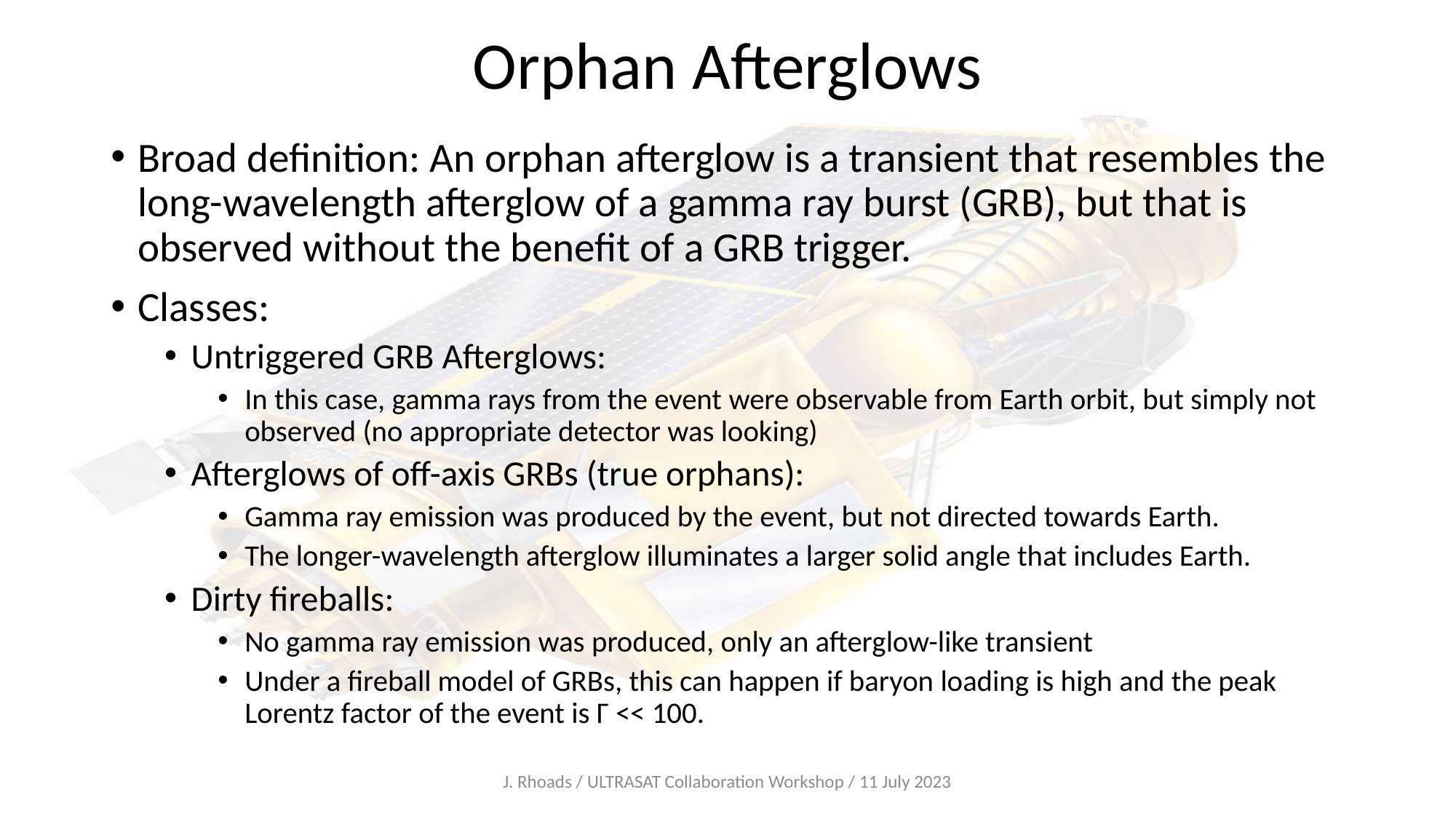

# Orphan Afterglows
Broad definition: An orphan afterglow is a transient that resembles the long-wavelength afterglow of a gamma ray burst (GRB), but that is observed without the benefit of a GRB trigger.
Classes:
Untriggered GRB Afterglows:
In this case, gamma rays from the event were observable from Earth orbit, but simply not observed (no appropriate detector was looking)
Afterglows of off-axis GRBs (true orphans):
Gamma ray emission was produced by the event, but not directed towards Earth.
The longer-wavelength afterglow illuminates a larger solid angle that includes Earth.
Dirty fireballs:
No gamma ray emission was produced, only an afterglow-like transient
Under a fireball model of GRBs, this can happen if baryon loading is high and the peak Lorentz factor of the event is Γ << 100.
J. Rhoads / ULTRASAT Collaboration Workshop / 11 July 2023